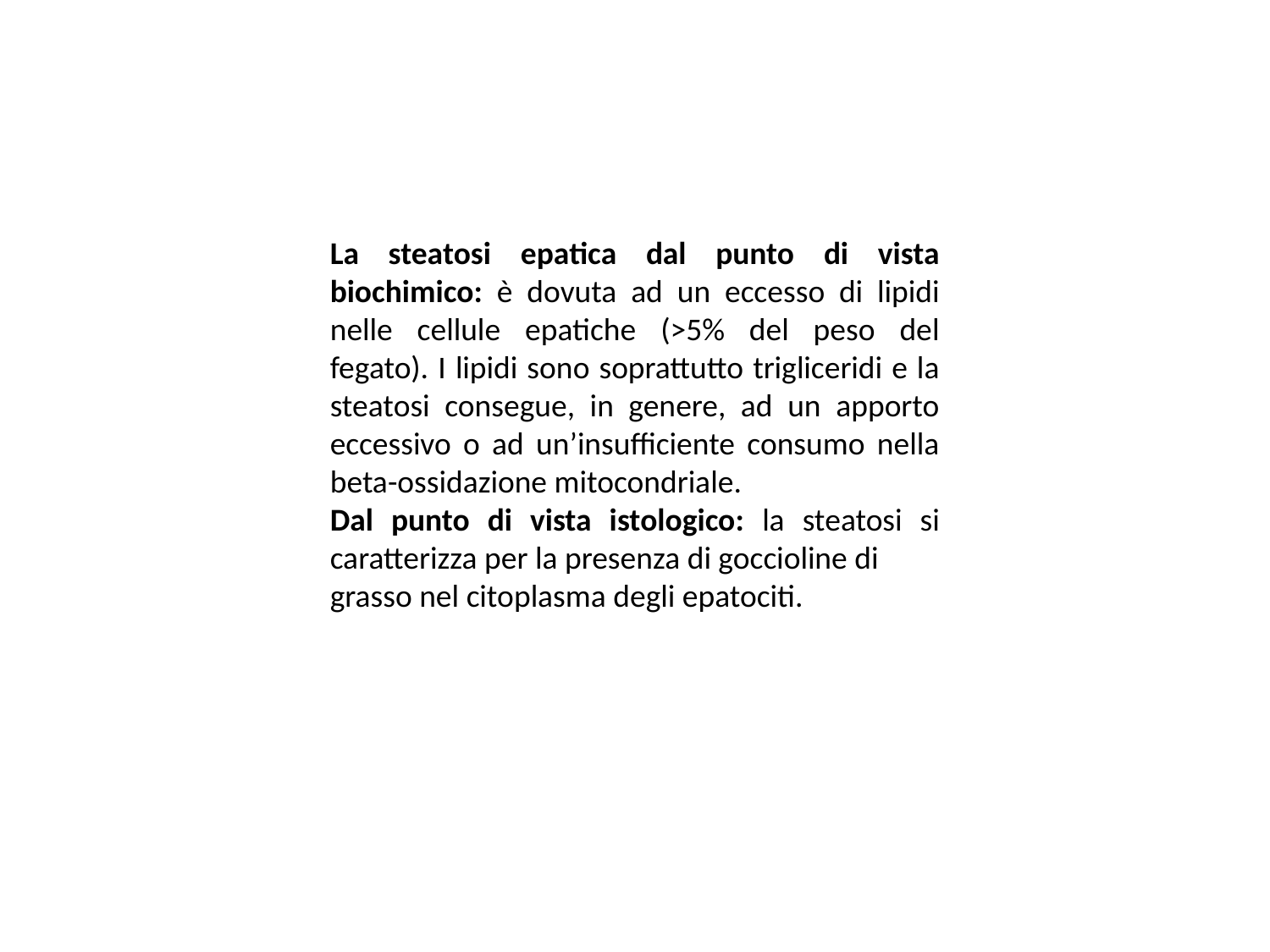

La steatosi epatica dal punto di vista biochimico: è dovuta ad un eccesso di lipidi nelle cellule epatiche (>5% del peso del fegato). I lipidi sono soprattutto trigliceridi e la steatosi consegue, in genere, ad un apporto eccessivo o ad un’insufficiente consumo nella beta-ossidazione mitocondriale.
Dal punto di vista istologico: la steatosi si caratterizza per la presenza di goccioline di
grasso nel citoplasma degli epatociti.